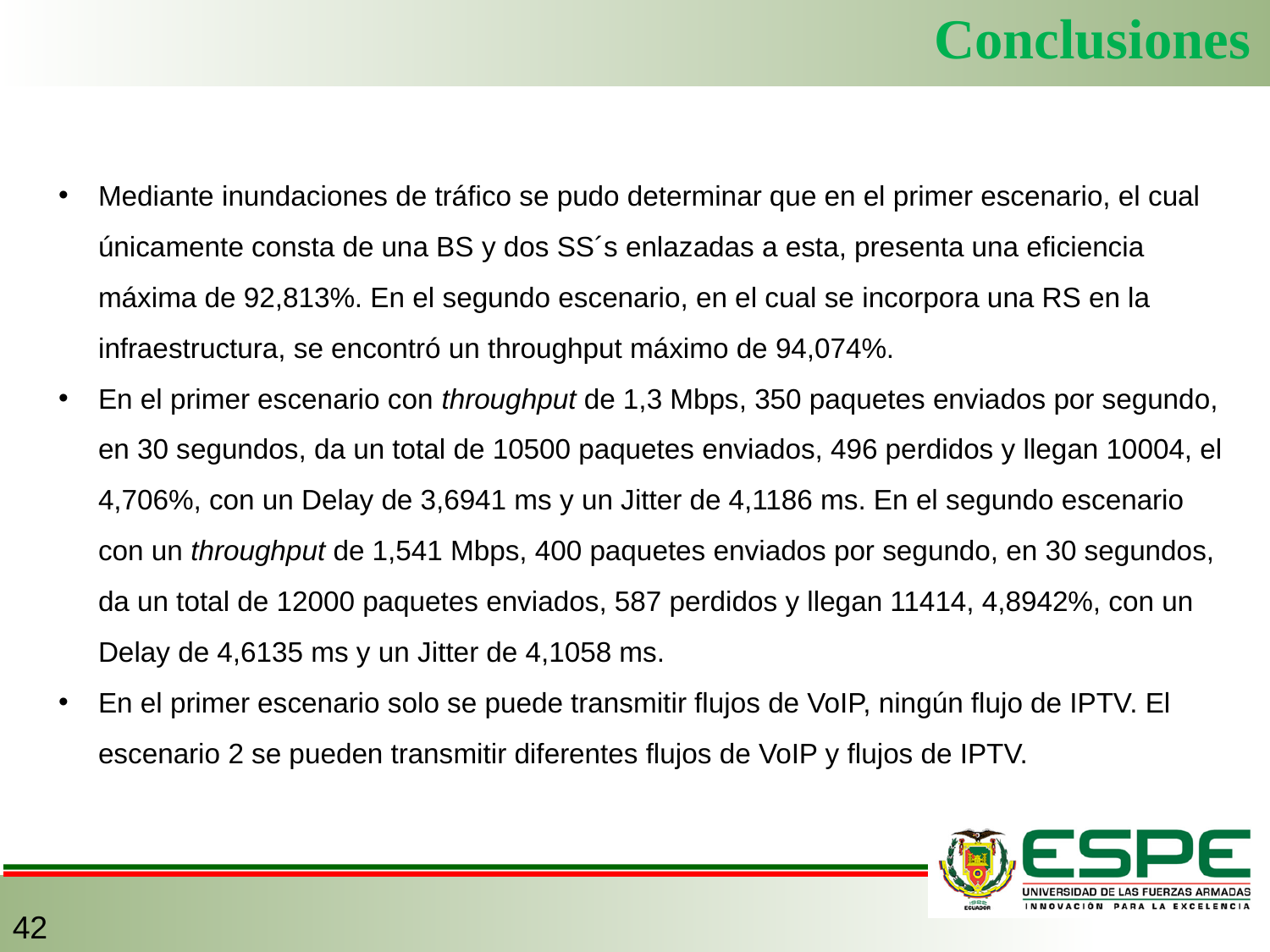

Conclusiones
Mediante inundaciones de tráfico se pudo determinar que en el primer escenario, el cual únicamente consta de una BS y dos SS´s enlazadas a esta, presenta una eficiencia máxima de 92,813%. En el segundo escenario, en el cual se incorpora una RS en la infraestructura, se encontró un throughput máximo de 94,074%.
En el primer escenario con throughput de 1,3 Mbps, 350 paquetes enviados por segundo, en 30 segundos, da un total de 10500 paquetes enviados, 496 perdidos y llegan 10004, el 4,706%, con un Delay de 3,6941 ms y un Jitter de 4,1186 ms. En el segundo escenario con un throughput de 1,541 Mbps, 400 paquetes enviados por segundo, en 30 segundos, da un total de 12000 paquetes enviados, 587 perdidos y llegan 11414, 4,8942%, con un Delay de 4,6135 ms y un Jitter de 4,1058 ms.
En el primer escenario solo se puede transmitir flujos de VoIP, ningún flujo de IPTV. El escenario 2 se pueden transmitir diferentes flujos de VoIP y flujos de IPTV.
42